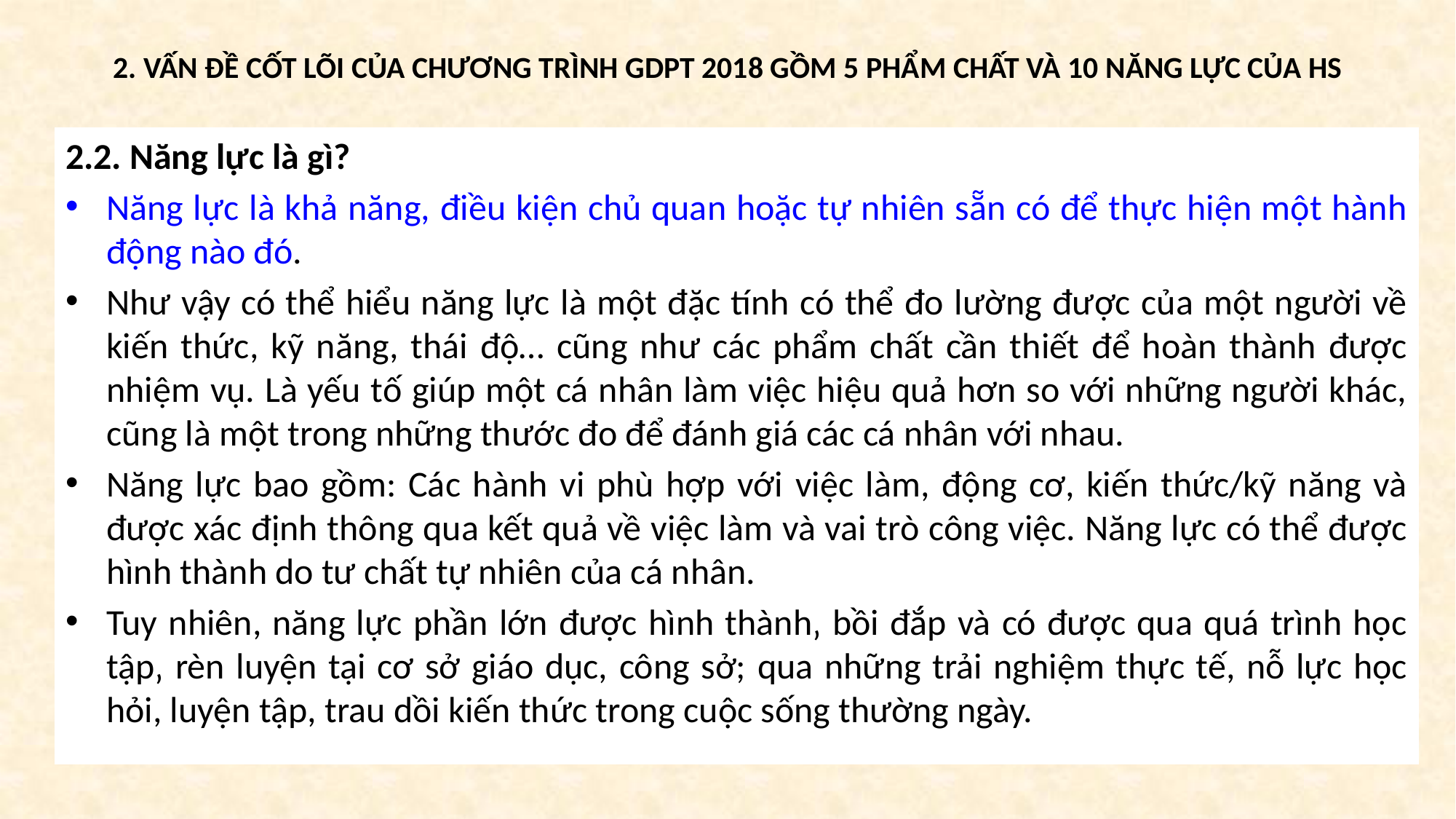

# 2. VẤN ĐỀ CỐT LÕI CỦA CHƯƠNG TRÌNH GDPT 2018 GỒM 5 PHẨM CHẤT VÀ 10 NĂNG LỰC CỦA HS
2.2. Năng lực là gì?
Năng lực là khả năng, điều kiện chủ quan hoặc tự nhiên sẵn có để thực hiện một hành động nào đó.
Như vậy có thể hiểu năng lực là một đặc tính có thể đo lường được của một người về kiến thức, kỹ năng, thái độ… cũng như các phẩm chất cần thiết để hoàn thành được nhiệm vụ. Là yếu tố giúp một cá nhân làm việc hiệu quả hơn so với những người khác, cũng là một trong những thước đo để đánh giá các cá nhân với nhau.
Năng lực bao gồm: Các hành vi phù hợp với việc làm, động cơ, kiến thức/kỹ năng và được xác định thông qua kết quả về việc làm và vai trò công việc. Năng lực có thể được hình thành do tư chất tự nhiên của cá nhân.
Tuy nhiên, năng lực phần lớn được hình thành‚ bồi đắp và có được qua quá trình học tập‚ rèn luyện tại cơ sở giáo dục, công sở; qua những trải nghiệm thực tế, nỗ lực học hỏi, luyện tập, trau dồi kiến thức trong cuộc sống thường ngày.